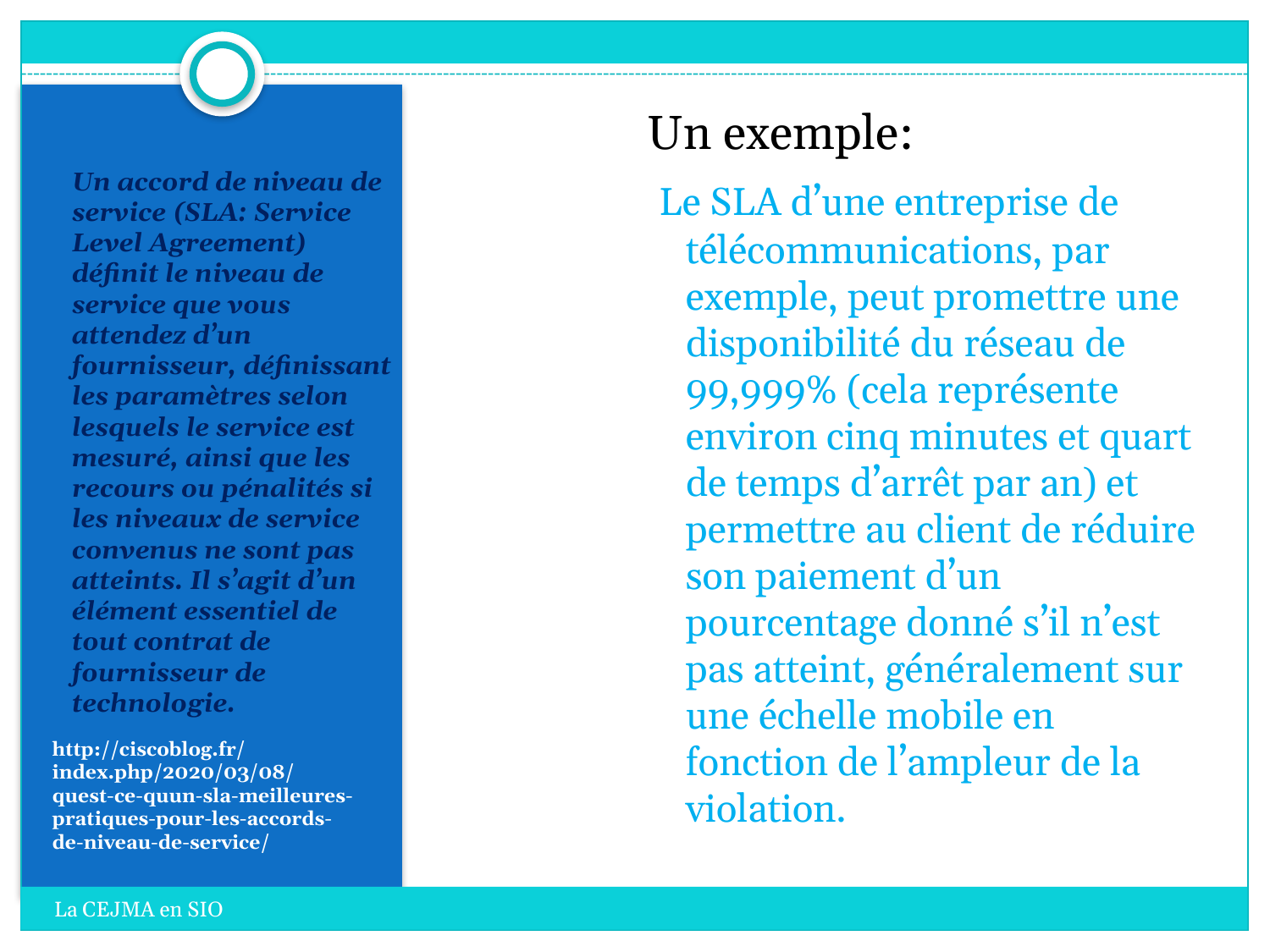

Un exemple:
 Le SLA d’une entreprise de télécommunications, par exemple, peut promettre une disponibilité du réseau de 99,999% (cela représente environ cinq minutes et quart de temps d’arrêt par an) et permettre au client de réduire son paiement d’un pourcentage donné s’il n’est pas atteint, généralement sur une échelle mobile en fonction de l’ampleur de la violation.
Un accord de niveau de service (SLA: Service Level Agreement) définit le niveau de service que vous attendez d’un fournisseur, définissant les paramètres selon lesquels le service est mesuré, ainsi que les recours ou pénalités si les niveaux de service convenus ne sont pas atteints. Il s’agit d’un élément essentiel de tout contrat de fournisseur de technologie.

# http://ciscoblog.fr/index.php/2020/03/08/quest-ce-quun-sla-meilleures-pratiques-pour-les-accords-de-niveau-de-service/
La CEJMA en SIO